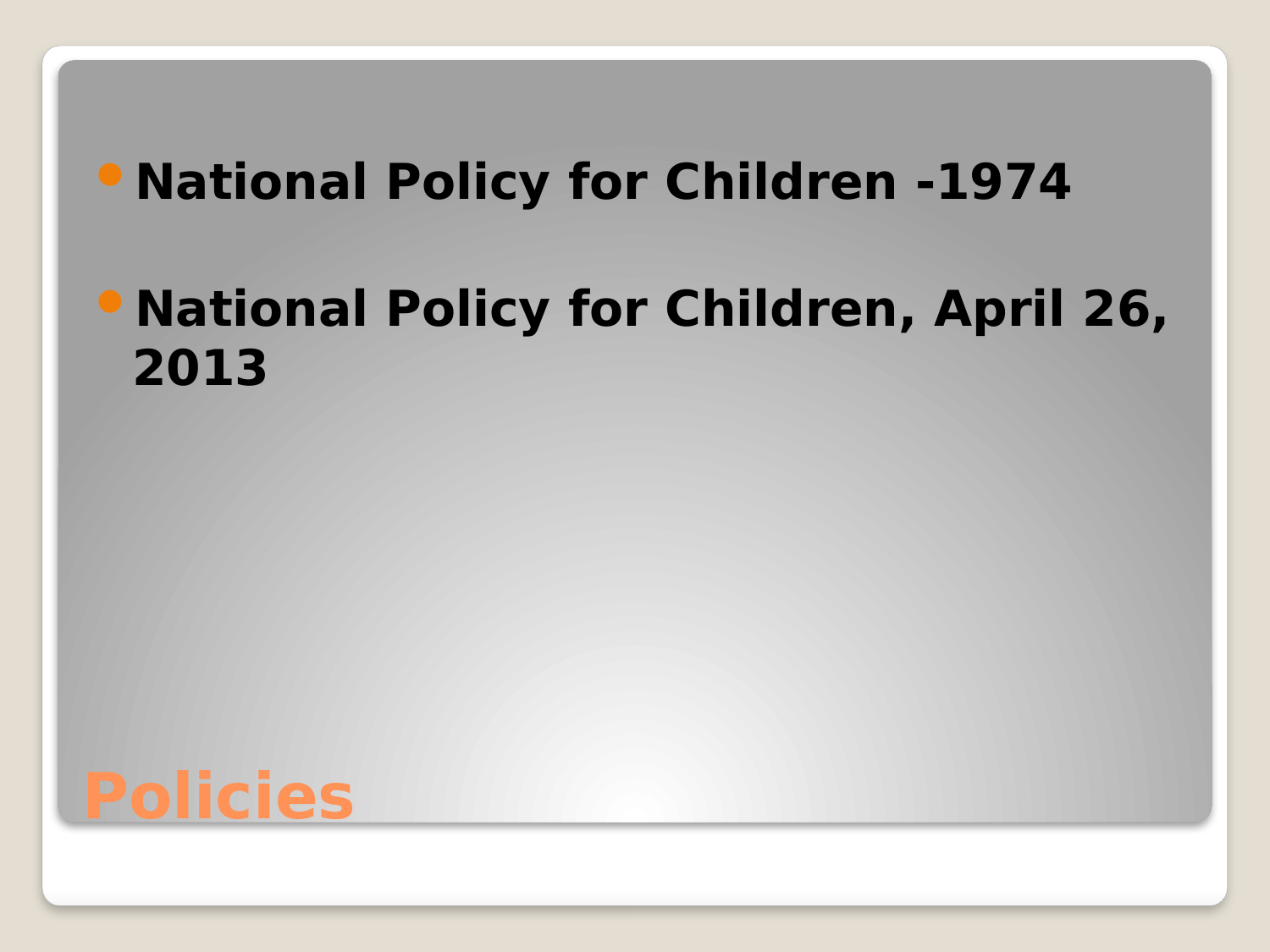

National Policy for Children -1974

National Policy for Children, April 26, 2013
# Policies